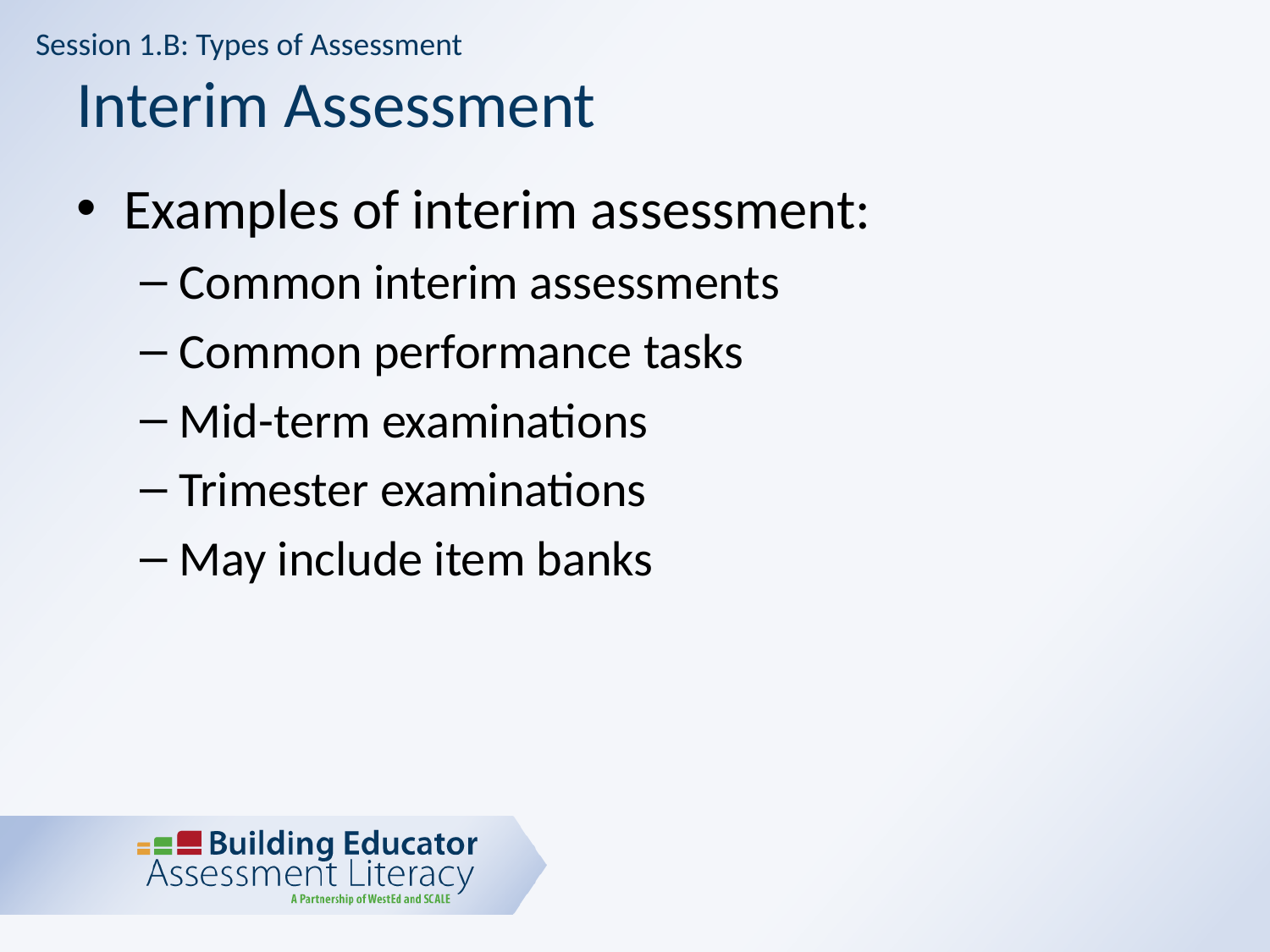

Session 1.B: Types of Assessment

# Interim Assessment
Examples of interim assessment:
Common interim assessments
Common performance tasks
Mid-term examinations
Trimester examinations
May include item banks